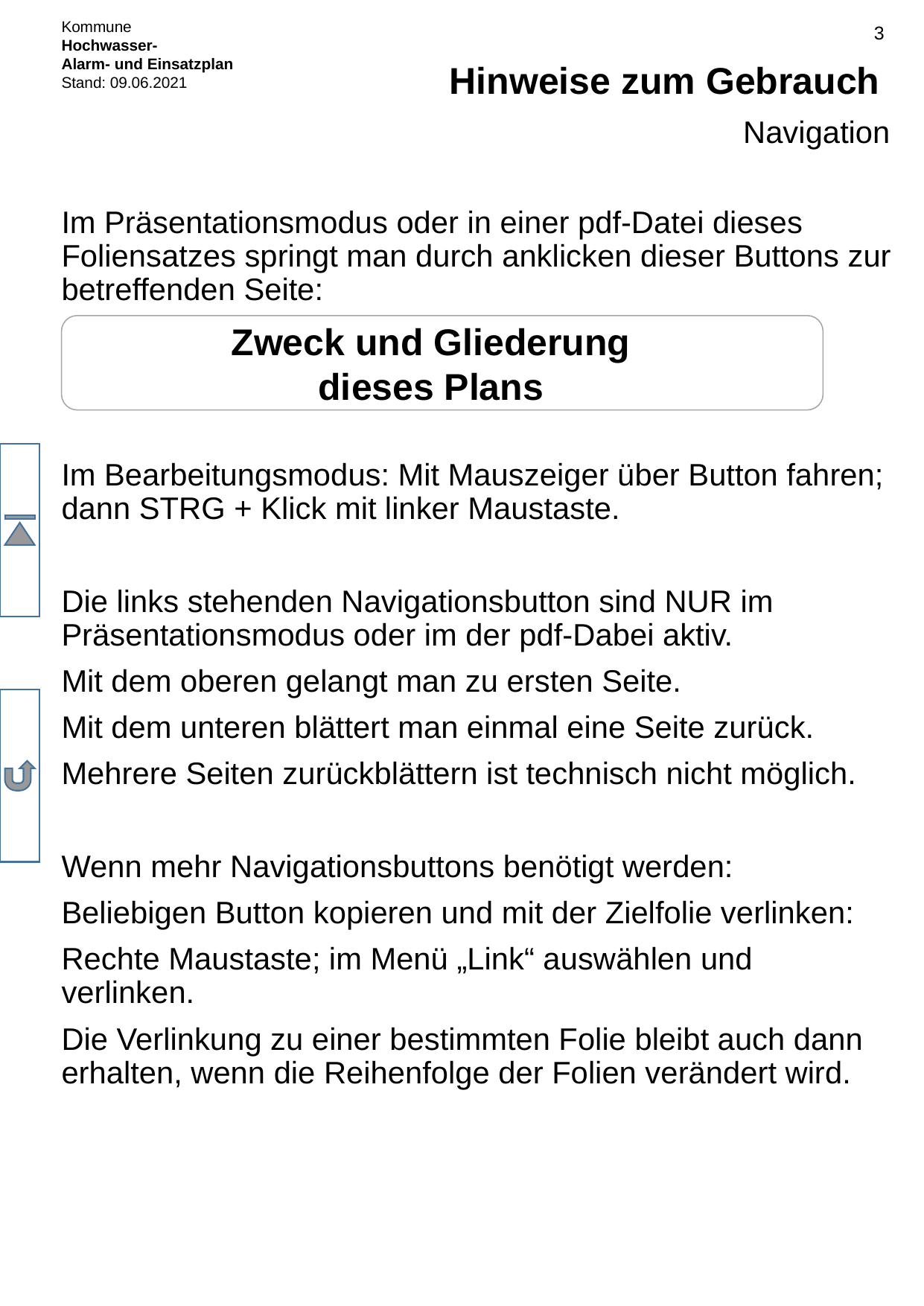

# Hinweise zum Gebrauch
Navigation
Im Präsentationsmodus oder in einer pdf-Datei dieses Foliensatzes springt man durch anklicken dieser Buttons zur betreffenden Seite:

Im Bearbeitungsmodus: Mit Mauszeiger über Button fahren; dann STRG + Klick mit linker Maustaste.

Die links stehenden Navigationsbutton sind NUR im Präsentationsmodus oder im der pdf-Dabei aktiv.
Mit dem oberen gelangt man zu ersten Seite.
Mit dem unteren blättert man einmal eine Seite zurück.
Mehrere Seiten zurückblättern ist technisch nicht möglich.

Wenn mehr Navigationsbuttons benötigt werden:
Beliebigen Button kopieren und mit der Zielfolie verlinken:
Rechte Maustaste; im Menü „Link“ auswählen und verlinken.
Die Verlinkung zu einer bestimmten Folie bleibt auch dann erhalten, wenn die Reihenfolge der Folien verändert wird.

Zweck und Gliederung
dieses Plans